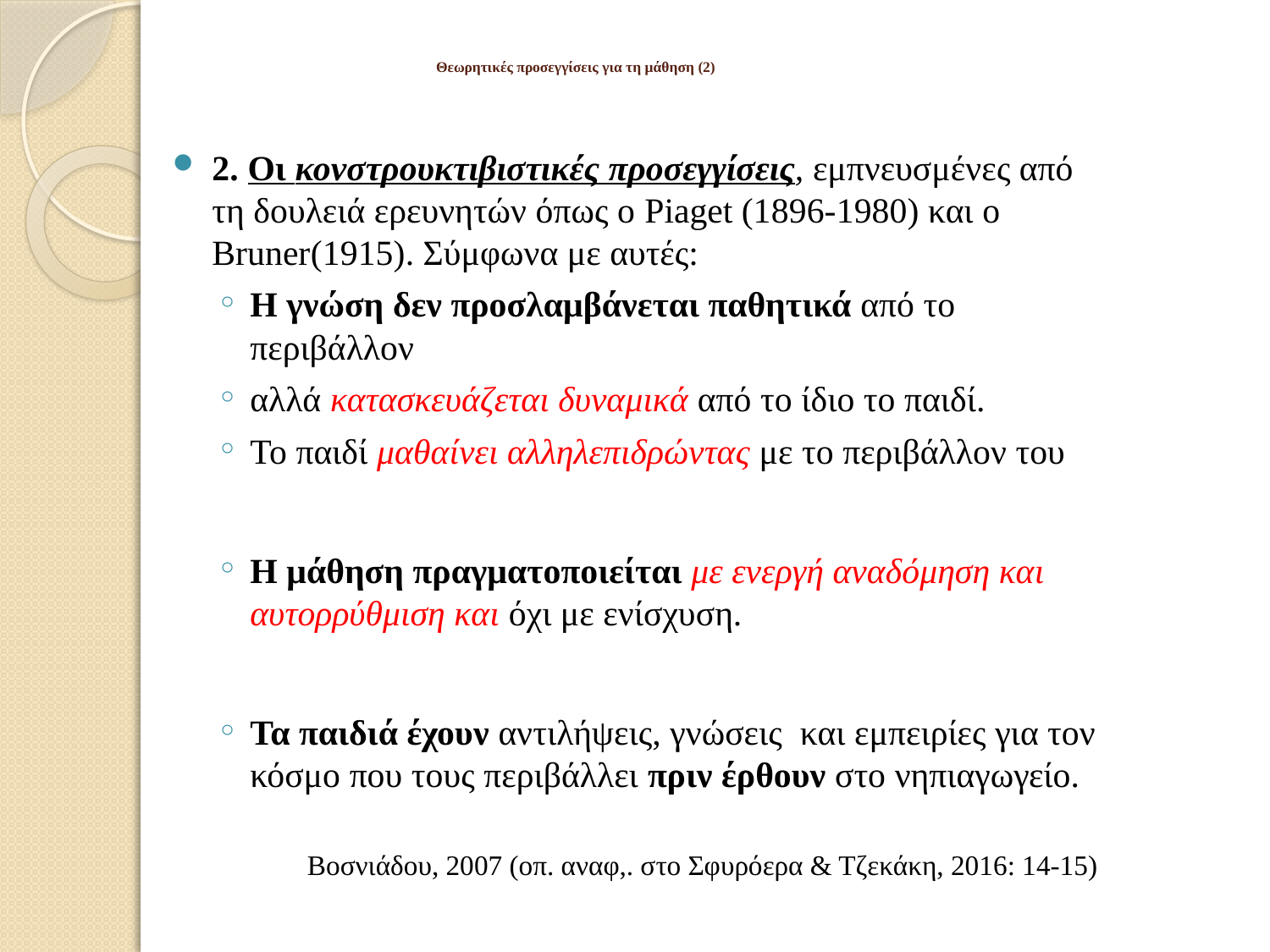

# Θεωρητικές προσεγγίσεις για τη μάθηση (2)
2. Οι κονστρουκτιβιστικές προσεγγίσεις, εμπνευσμένες από τη δουλειά ερευνητών όπως ο Piaget (1896-1980) και ο Bruner(1915). Σύμφωνα με αυτές:
Η γνώση δεν προσλαμβάνεται παθητικά από το περιβάλλον
αλλά κατασκευάζεται δυναμικά από το ίδιο το παιδί.
Το παιδί μαθαίνει αλληλεπιδρώντας με το περιβάλλον του

Η μάθηση πραγματοποιείται με ενεργή αναδόμηση και αυτορρύθμιση και όχι με ενίσχυση.

Τα παιδιά έχουν αντιλήψεις, γνώσεις  και εμπειρίες για τον κόσμο που τους περιβάλλει πριν έρθουν στο νηπιαγωγείο.

Βοσνιάδου, 2007 (οπ. αναφ,. στο Σφυρόερα & Τζεκάκη, 2016: 14-15)